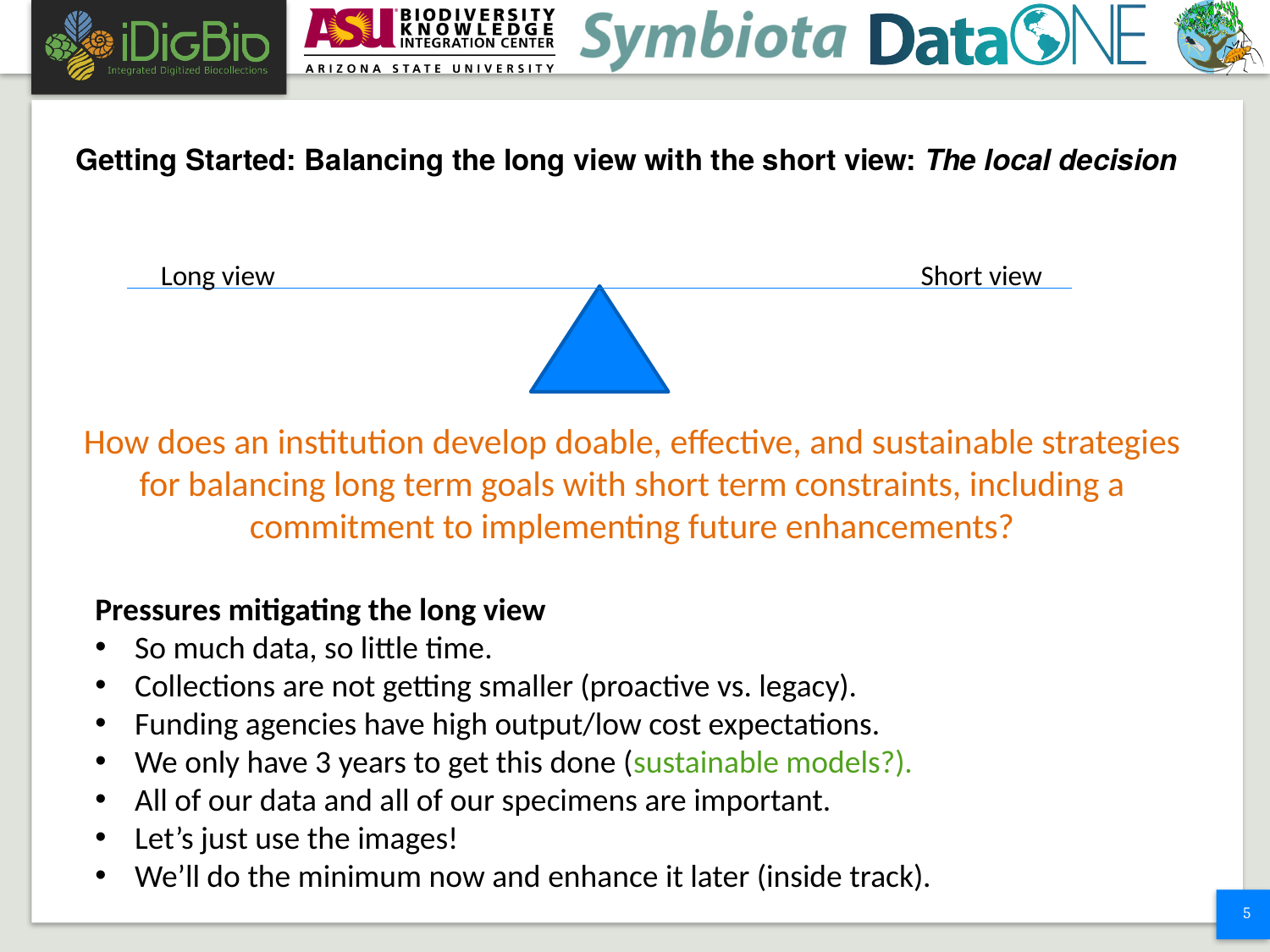

# Getting Started: Balancing the long view with the short view: The local decision
Long view
Short view

How does an institution develop doable, effective, and sustainable strategies for balancing long term goals with short term constraints, including a commitment to implementing future enhancements?
Pressures mitigating the long view
So much data, so little time.
Collections are not getting smaller (proactive vs. legacy).
Funding agencies have high output/low cost expectations.
We only have 3 years to get this done (sustainable models?).
All of our data and all of our specimens are important.
Let’s just use the images!
We’ll do the minimum now and enhance it later (inside track).